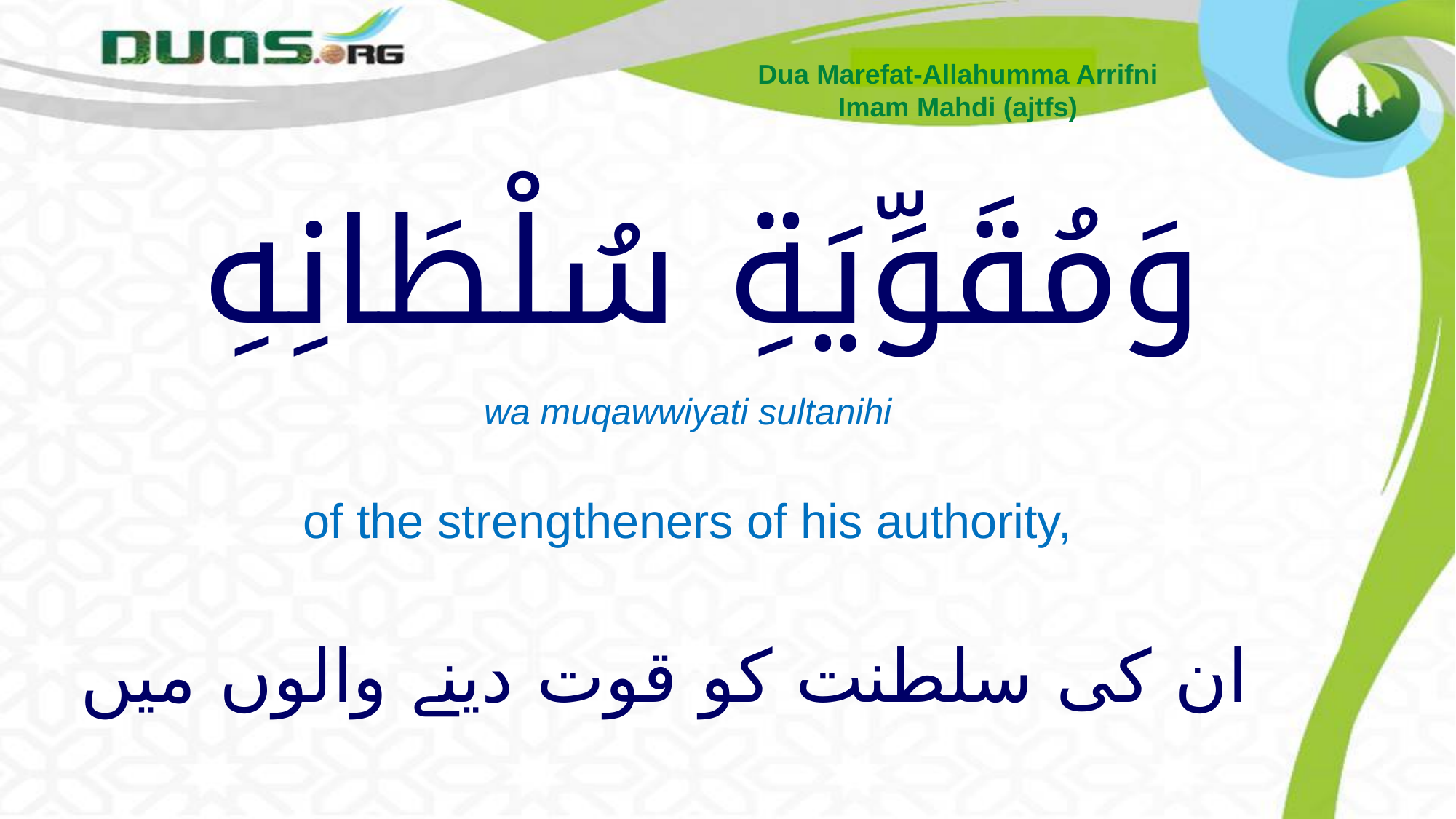

Dua Marefat-Allahumma Arrifni
Imam Mahdi (ajtfs)
# وَمُقَوِّيَةِ سُلْطَانِهِ

wa muqawwiyati sultanihi

of the strengtheners of his authority,
ان کی سلطنت کو قوت دینے والوں میں